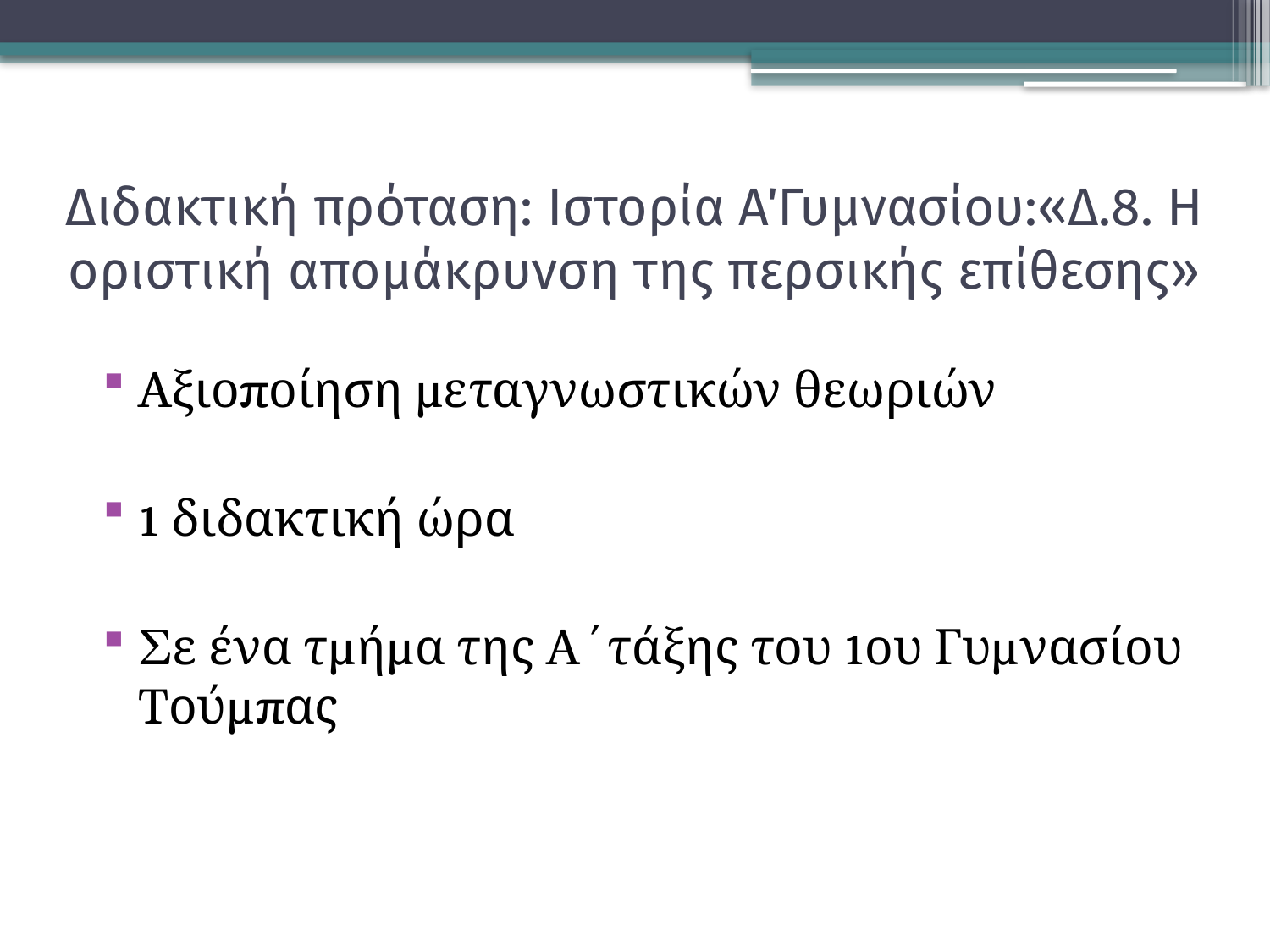

# Διδακτική πρόταση: Ιστορία Α΄Γυμνασίου:«Δ.8. Η οριστική απομάκρυνση της περσικής επίθεσης»
Αξιοποίηση μεταγνωστικών θεωριών

1 διδακτική ώρα

Σε ένα τμήμα της Α΄τάξης του 1ου Γυμνασίου Τούμπας